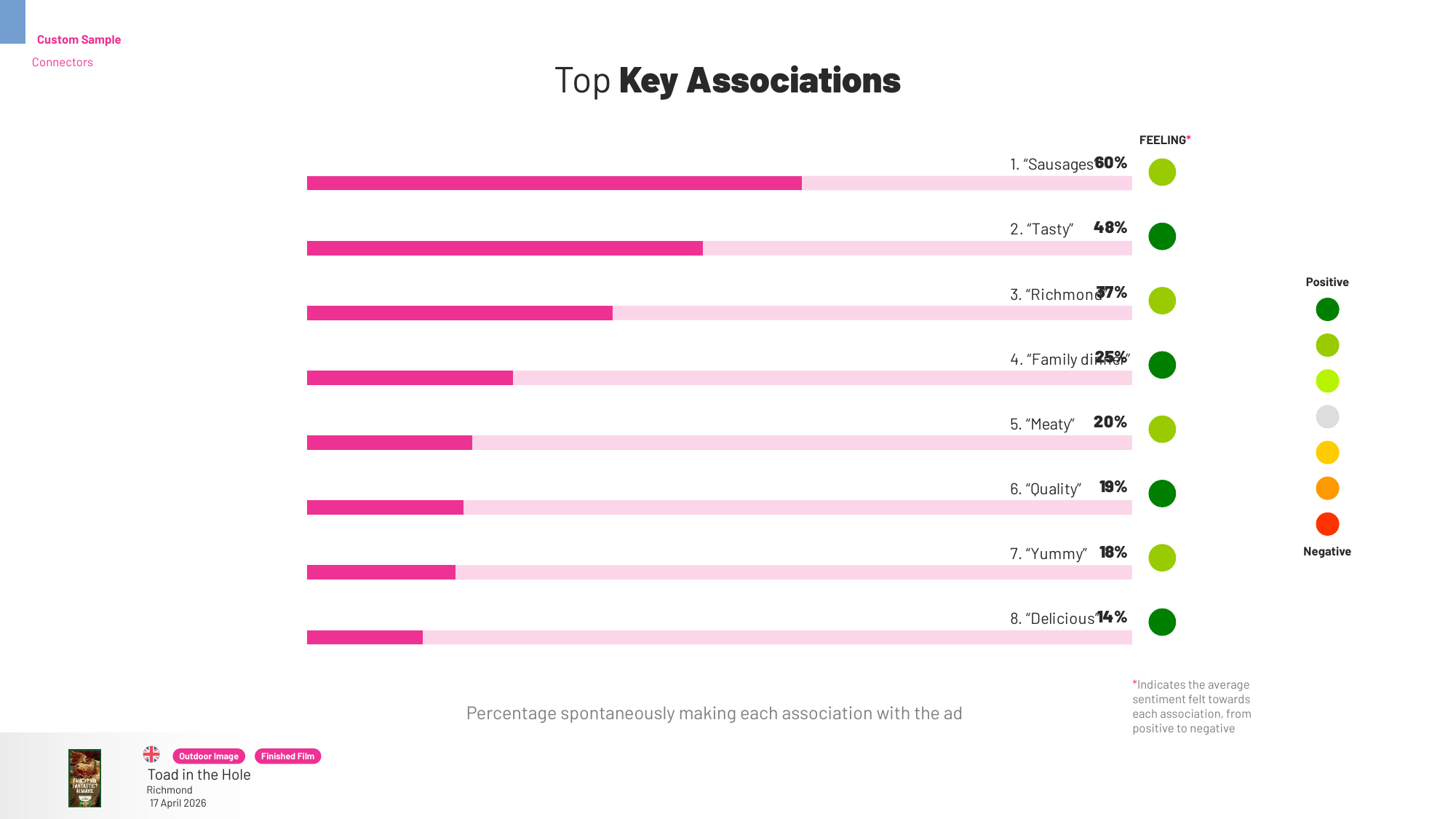

# Top Key Associations

### Chart

| Category | %Bar Label |  | Answer Label | %Bar |
|---|---|---|---|---|
| “Sausages” | 1.0 | 1.0 | 1.0 | 0.6 |
| “Tasty” | 1.0 | 1.0 | 1.0 | 0.48 |
| “Richmond” | 1.0 | 1.0 | 1.0 | 0.37 |
| “Family dinner” | 1.0 | 1.0 | 1.0 | 0.25 |
| “Meaty” | 1.0 | 1.0 | 1.0 | 0.2 |
| “Quality” | 1.0 | 1.0 | 1.0 | 0.19 |
| “Yummy” | 1.0 | 1.0 | 1.0 | 0.18 |
| “Delicious” | 1.0 | 1.0 | 1.0 | 0.14 |
FEELING*

Positive

Negative

*Indicates the average sentiment felt towards each association, from positive to negative
Percentage spontaneously making each association with the ad